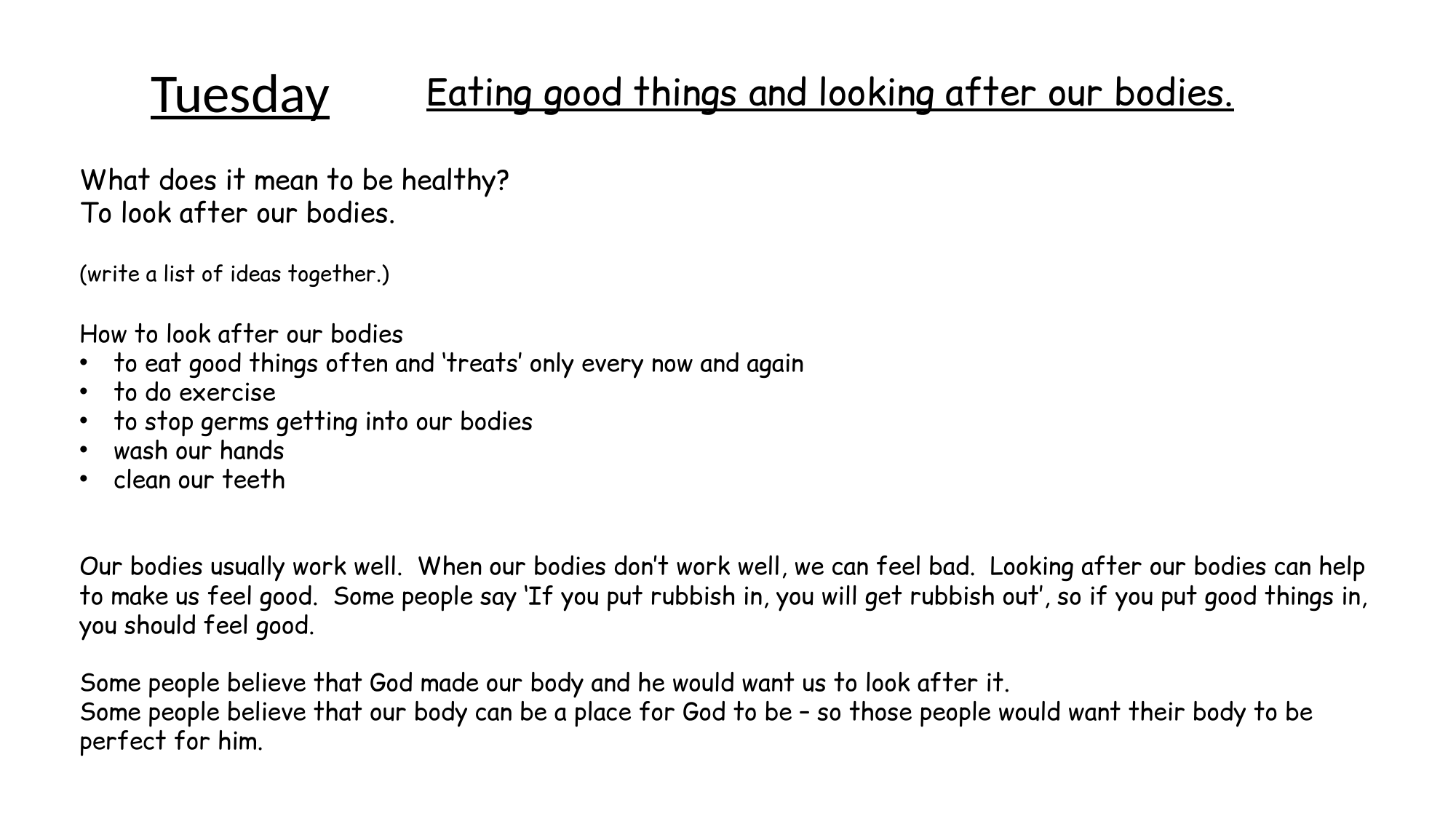

Tuesday
Eating good things and looking after our bodies.
What does it mean to be healthy?
To look after our bodies.

(write a list of ideas together.)

How to look after our bodies
to eat good things often and ‘treats’ only every now and again
to do exercise
to stop germs getting into our bodies
wash our hands
clean our teeth

Our bodies usually work well.  When our bodies don’t work well, we can feel bad.  Looking after our bodies can help to make us feel good.  Some people say ‘If you put rubbish in, you will get rubbish out’, so if you put good things in, you should feel good.

Some people believe that God made our body and he would want us to look after it.
Some people believe that our body can be a place for God to be – so those people would want their body to be perfect for him.